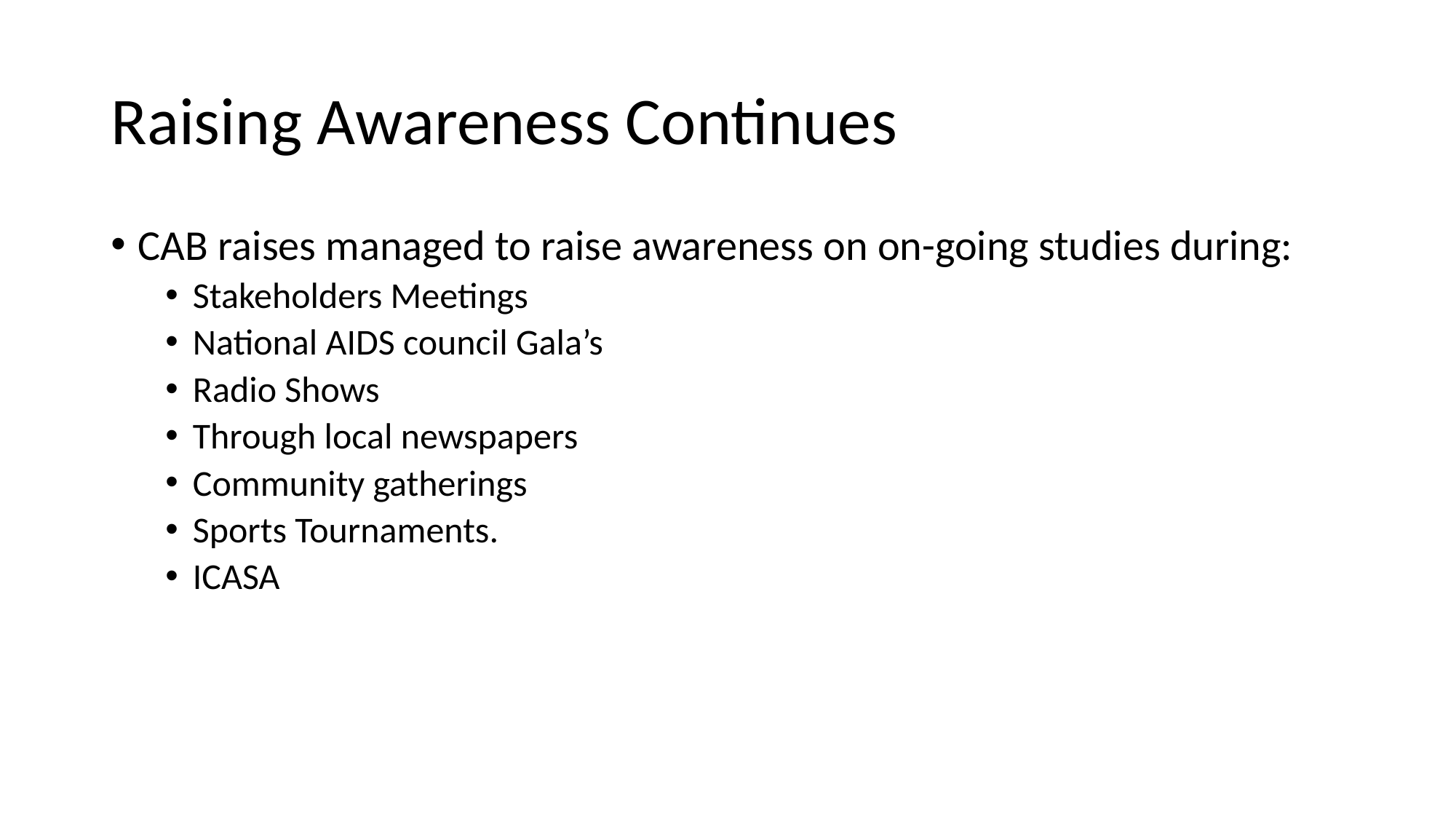

# Raising Awareness Continues
CAB raises managed to raise awareness on on-going studies during:
Stakeholders Meetings
National AIDS council Gala’s
Radio Shows
Through local newspapers
Community gatherings
Sports Tournaments.
ICASA